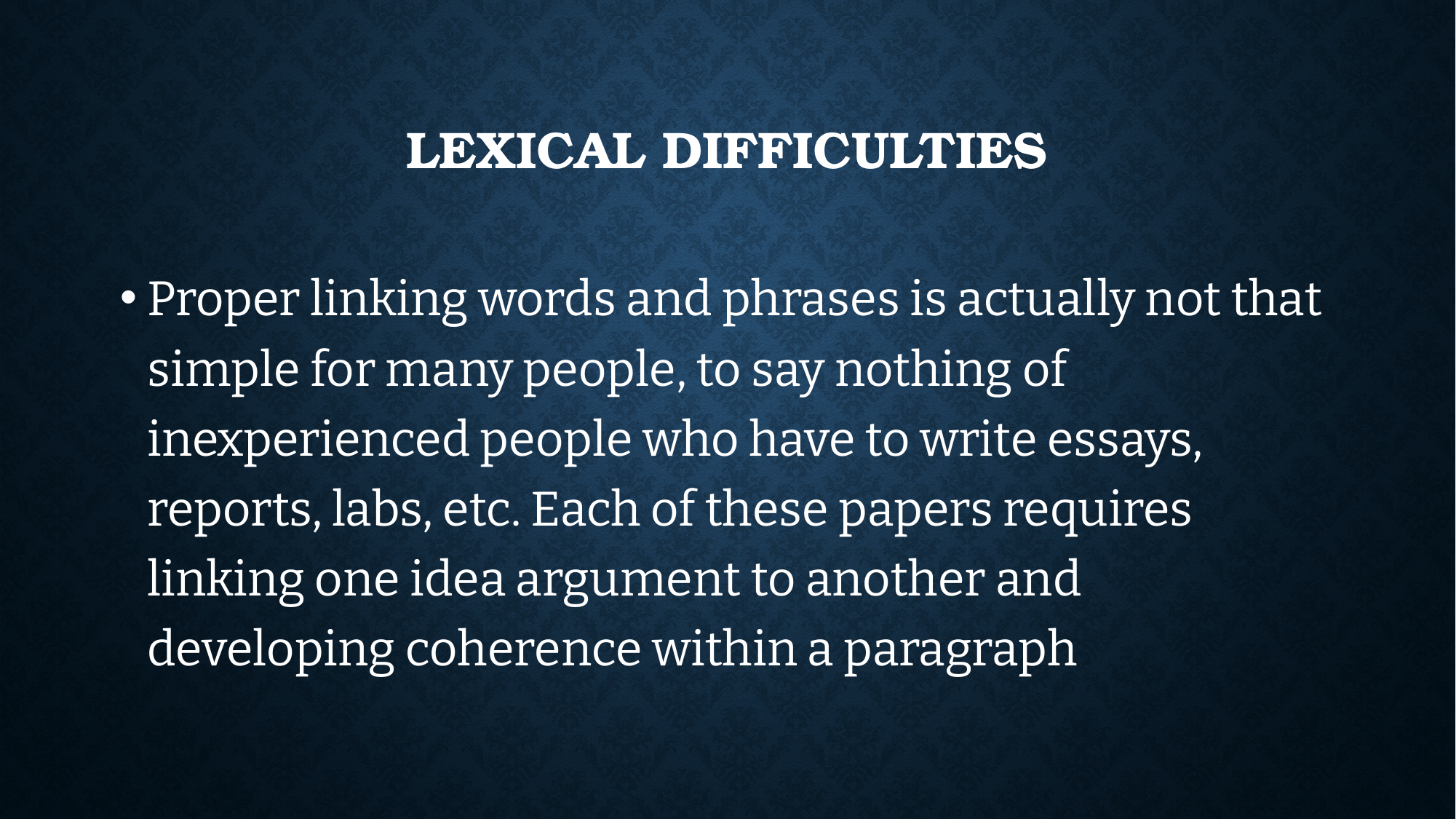

# Lexical difficulties
Proper linking words and phrases is actually not that simple for many people, to say nothing of inexperienced people who have to write essays, reports, labs, etc. Each of these papers requires linking one idea argument to another and developing coherence within a paragraph